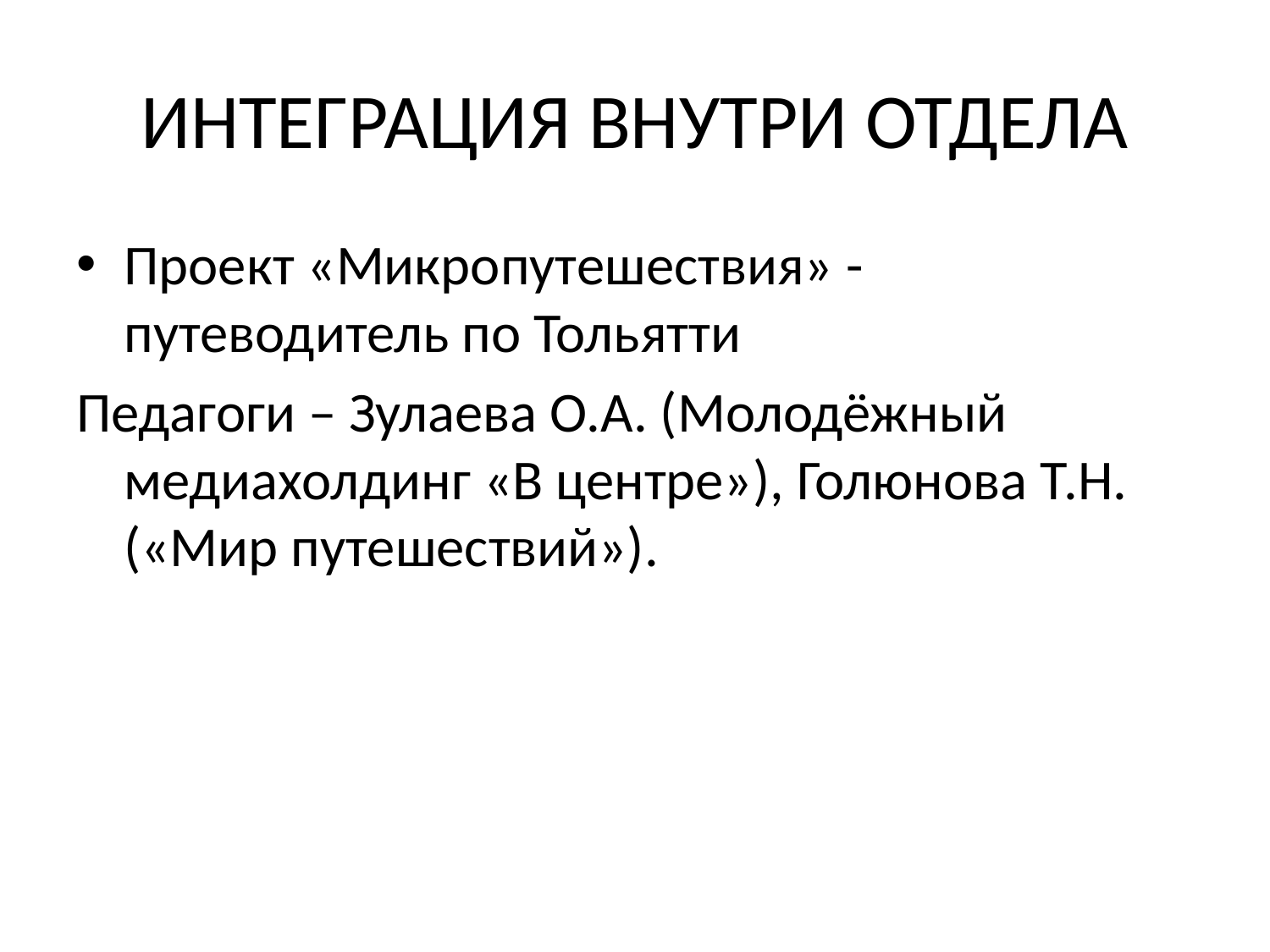

# ИНТЕГРАЦИЯ ВНУТРИ ОТДЕЛА
Проект «Микропутешествия» - путеводитель по Тольятти
Педагоги – Зулаева О.А. (Молодёжный медиахолдинг «В центре»), Голюнова Т.Н. («Мир путешествий»).

Результат проекта – 2 видеоролика